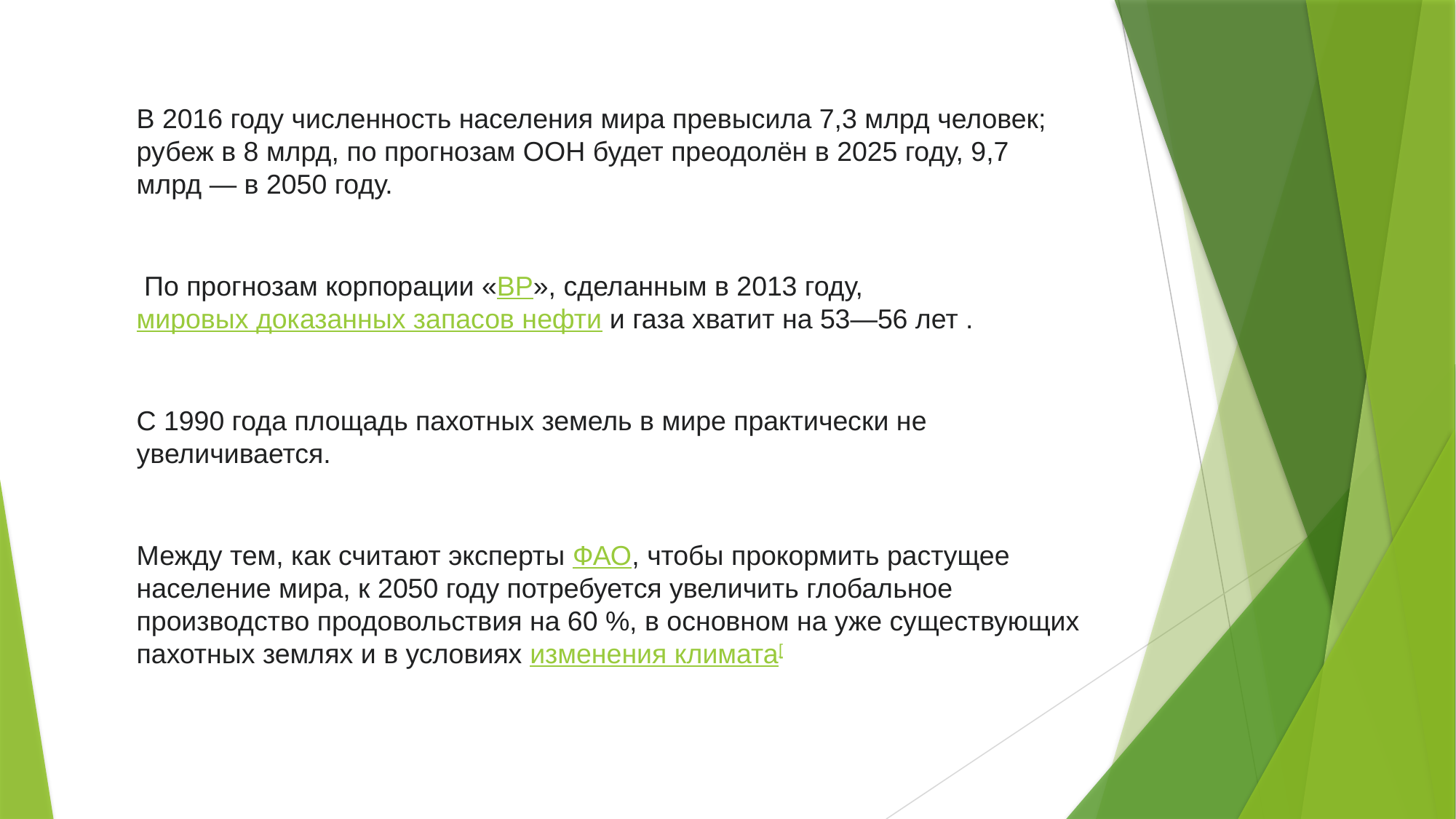

В 2016 году численность населения мира превысила 7,3 млрд человек; рубеж в 8 млрд, по прогнозам ООН будет преодолён в 2025 году, 9,7 млрд — в 2050 году.

 По прогнозам корпорации «BP», сделанным в 2013 году, мировых доказанных запасов нефти и газа хватит на 53—56 лет .

С 1990 года площадь пахотных земель в мире практически не увеличивается.

Между тем, как считают эксперты ФАО, чтобы прокормить растущее население мира, к 2050 году потребуется увеличить глобальное производство продовольствия на 60 %, в основном на уже существующих пахотных землях и в условиях изменения климата[